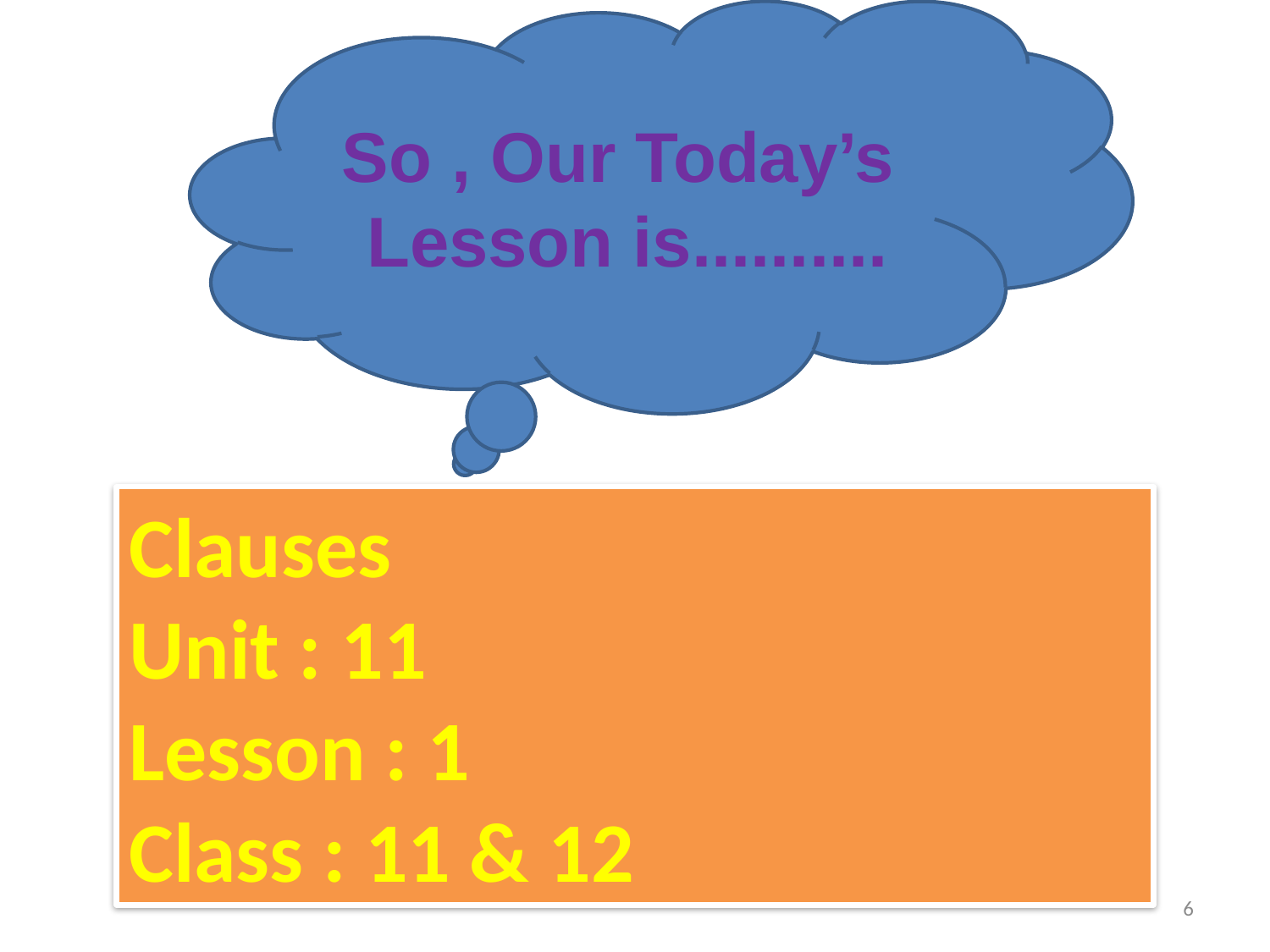

So , Our Today’s  Lesson is..........
Clauses
Unit : 11
Lesson : 1
Class : 11 & 12
6